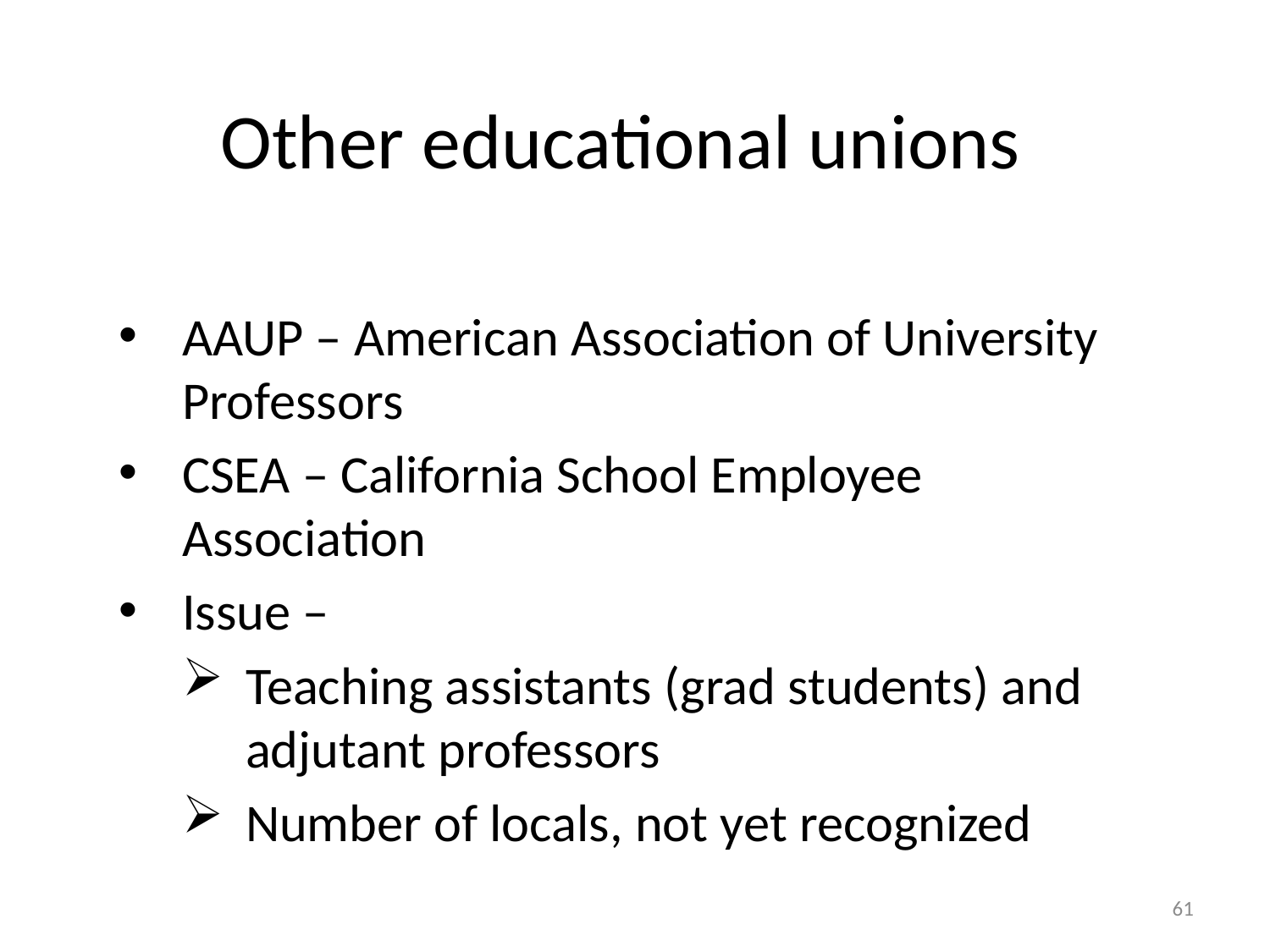

# Other educational unions
AAUP – American Association of University Professors
CSEA – California School Employee Association
Issue –
Teaching assistants (grad students) and adjutant professors
Number of locals, not yet recognized

61